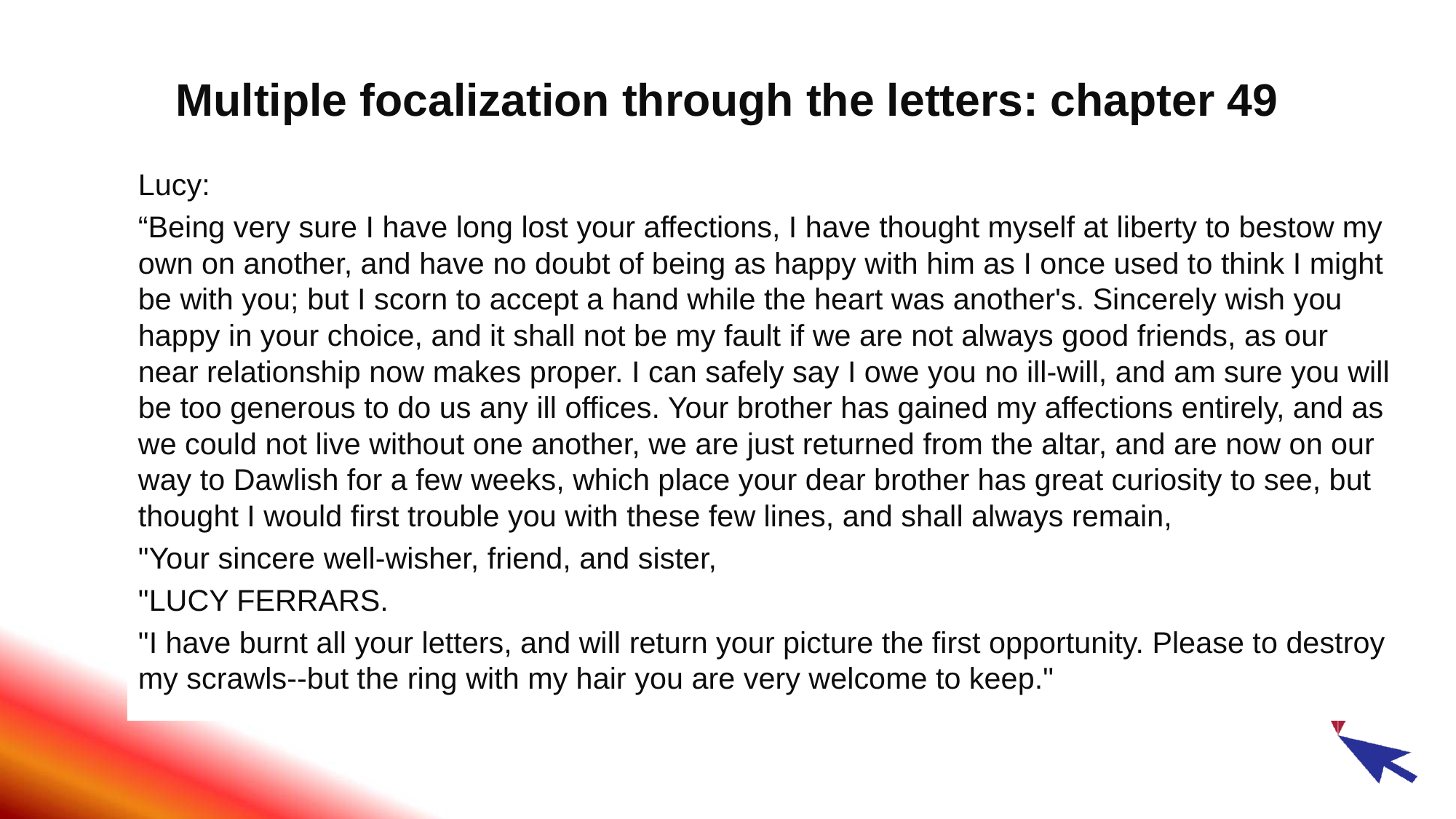

# Multiple focalization through the letters: chapter 49
Lucy:
“Being very sure I have long lost your affections, I have thought myself at liberty to bestow my own on another, and have no doubt of being as happy with him as I once used to think I might be with you; but I scorn to accept a hand while the heart was another's. Sincerely wish you happy in your choice, and it shall not be my fault if we are not always good friends, as our near relationship now makes proper. I can safely say I owe you no ill-will, and am sure you will be too generous to do us any ill offices. Your brother has gained my affections entirely, and as we could not live without one another, we are just returned from the altar, and are now on our way to Dawlish for a few weeks, which place your dear brother has great curiosity to see, but thought I would first trouble you with these few lines, and shall always remain,
"Your sincere well-wisher, friend, and sister,
"LUCY FERRARS.
"I have burnt all your letters, and will return your picture the first opportunity. Please to destroy my scrawls--but the ring with my hair you are very welcome to keep."